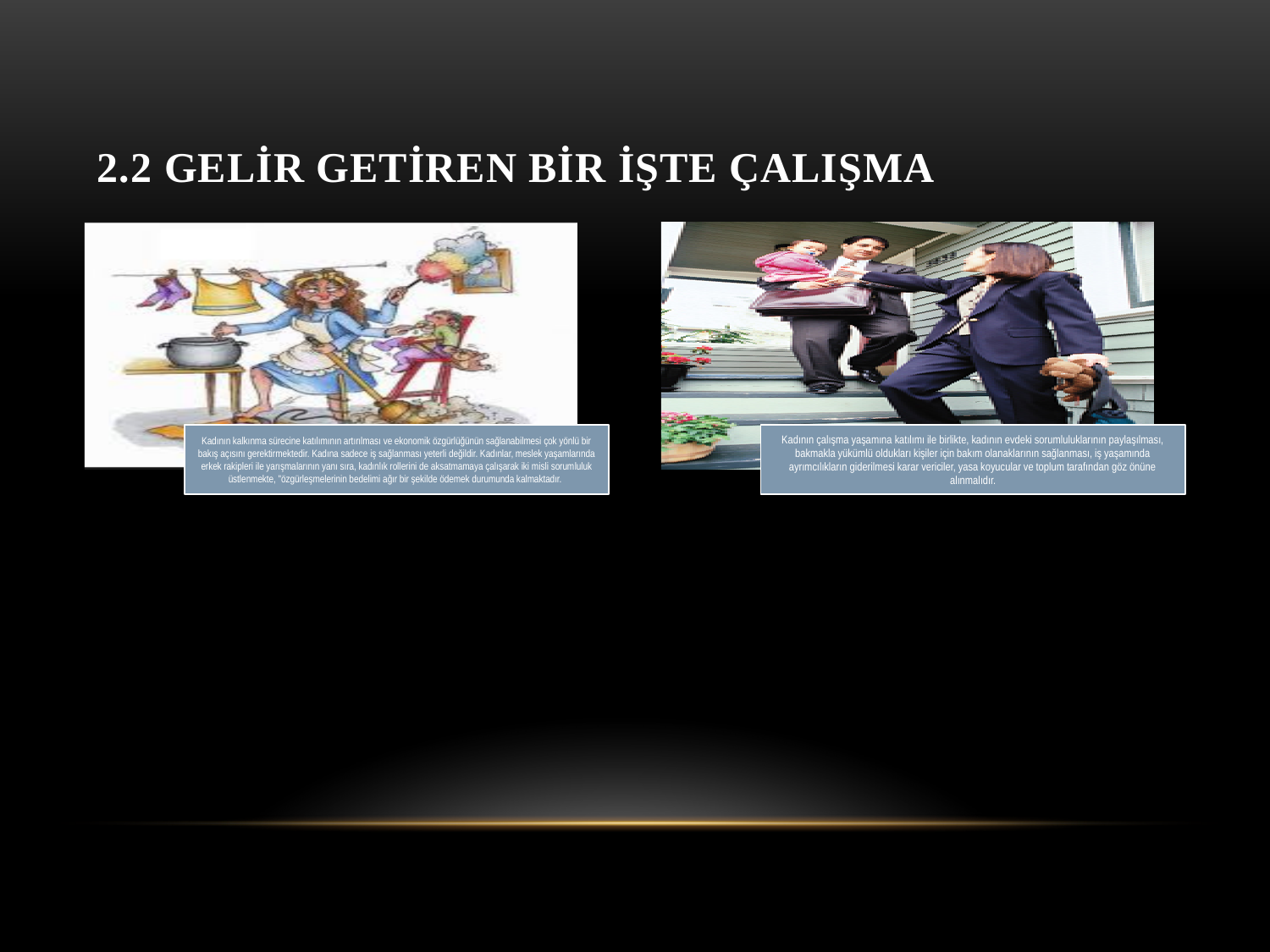

# 2.2 Gelir Getiren Bir İşte Çalışma
Kadının kalkınma sürecine katılımının artırılması ve ekonomik özgürlüğünün sağlanabilmesi çok yönlü bir bakış açısını gerektirmektedir. Kadına sadece iş sağlan­ması yeterli değildir. Kadınlar, meslek yaşamlarında erkek rakipleri ile yarışma­larının yanı sıra, kadınlık rollerini de aksatmamaya çalışarak iki misli sorum­luluk üstlenmekte, "özgürleşmelerinin bedelimi ağır bir şekilde ödemek durumunda kalmaktadır.
Kadının çalışma yaşamına katılımı ile birlikte, kadının evdeki sorumluluklarının paylaşılması, bakmakla yükümlü oldukları kişiler için bakım olanaklarının sağlanması, iş yaşamında ayrımcılıkların giderilmesi karar vericiler, yasa koyucular ve toplum tarafından göz önüne alınmalıdır.